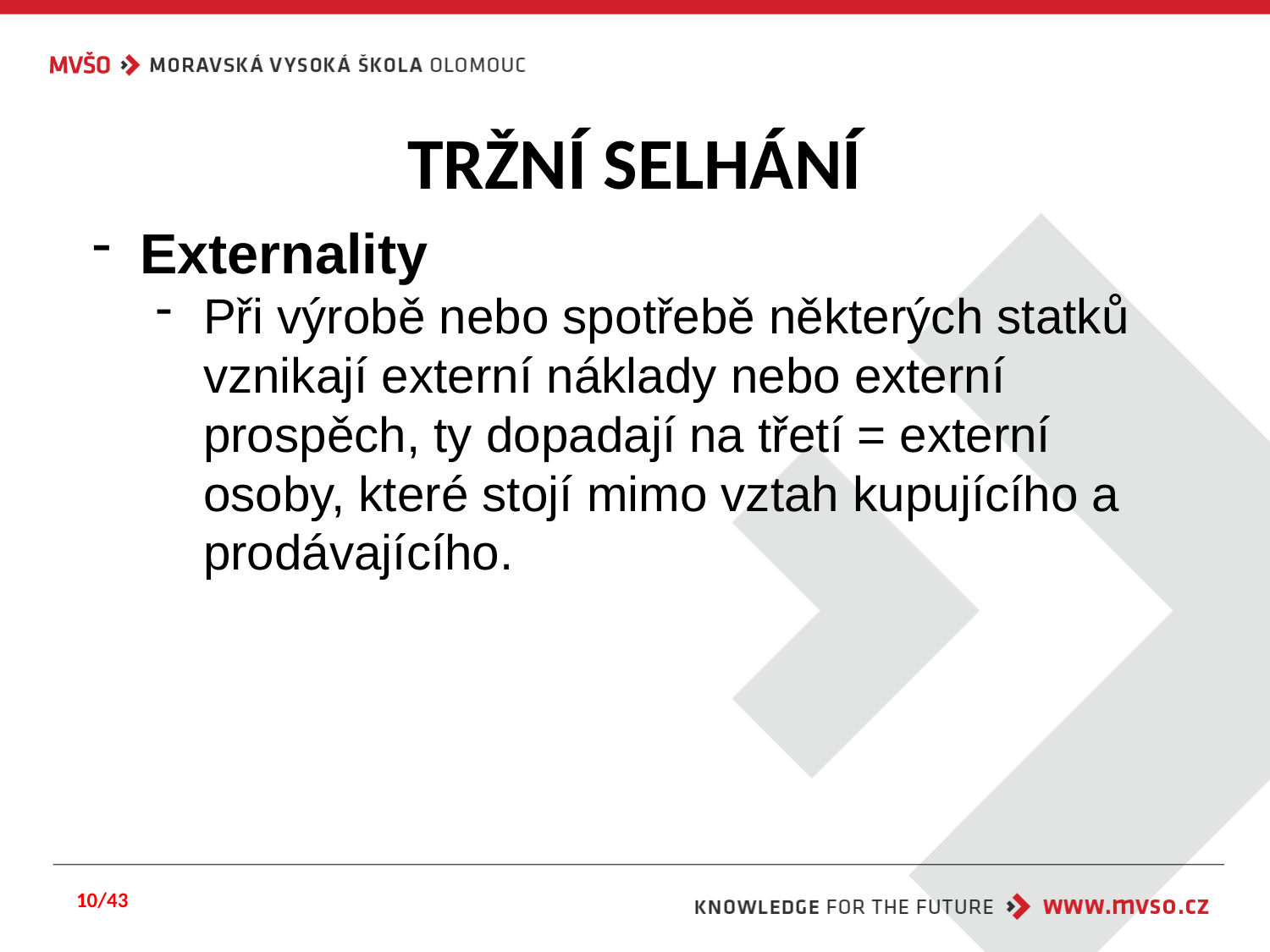

# TRŽNÍ SELHÁNÍ
Externality
Při výrobě nebo spotřebě některých statků vznikají externí náklady nebo externí prospěch, ty dopadají na třetí = externí osoby, které stojí mimo vztah kupujícího a prodávajícího.

10/43